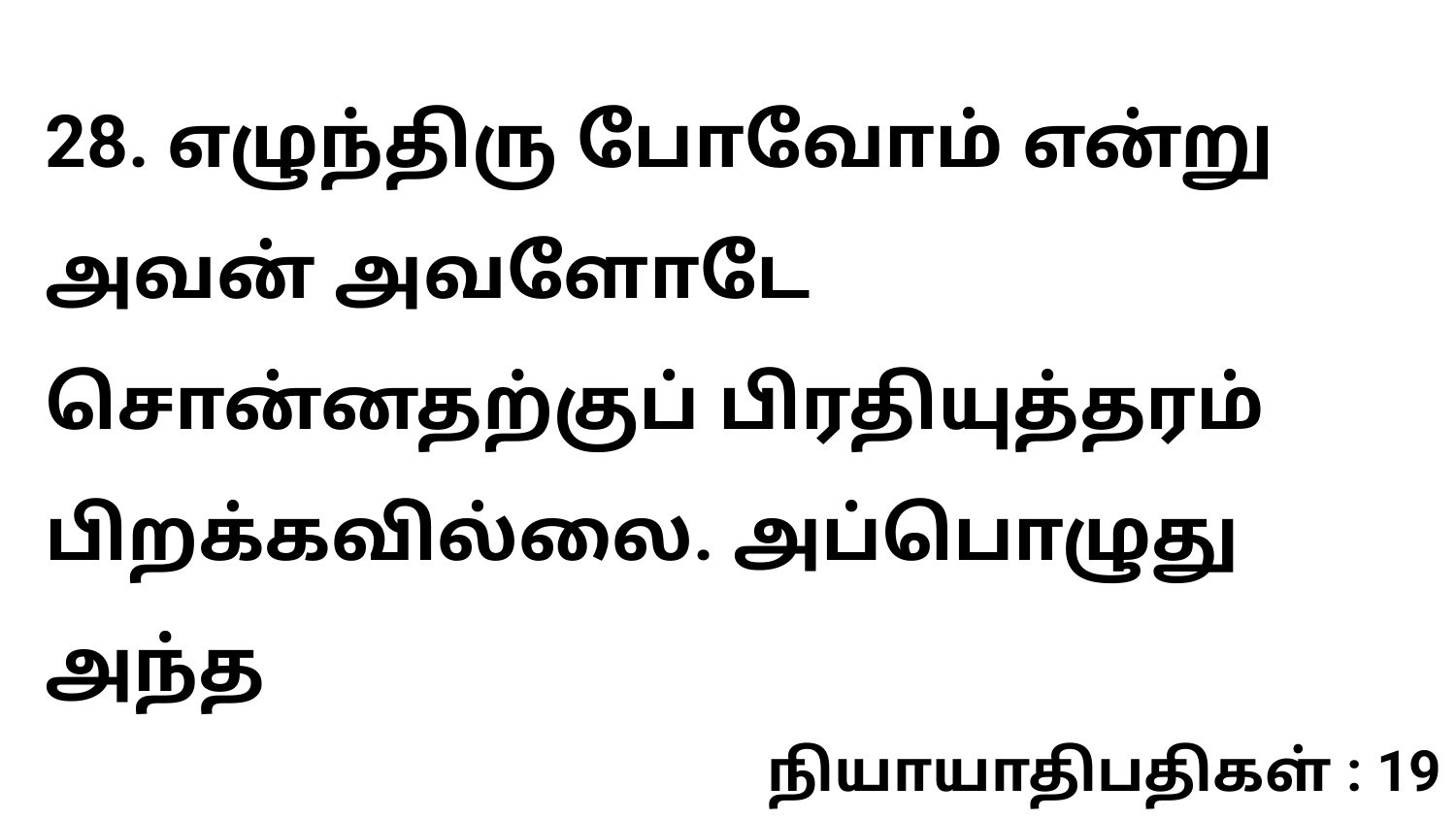

28. எழுந்திரு போவோம் என்று அவன் அவளோடே சொன்னதற்குப் பிரதியுத்தரம் பிறக்கவில்லை. அப்பொழுது அந்த
நியாயாதிபதிகள் : 19